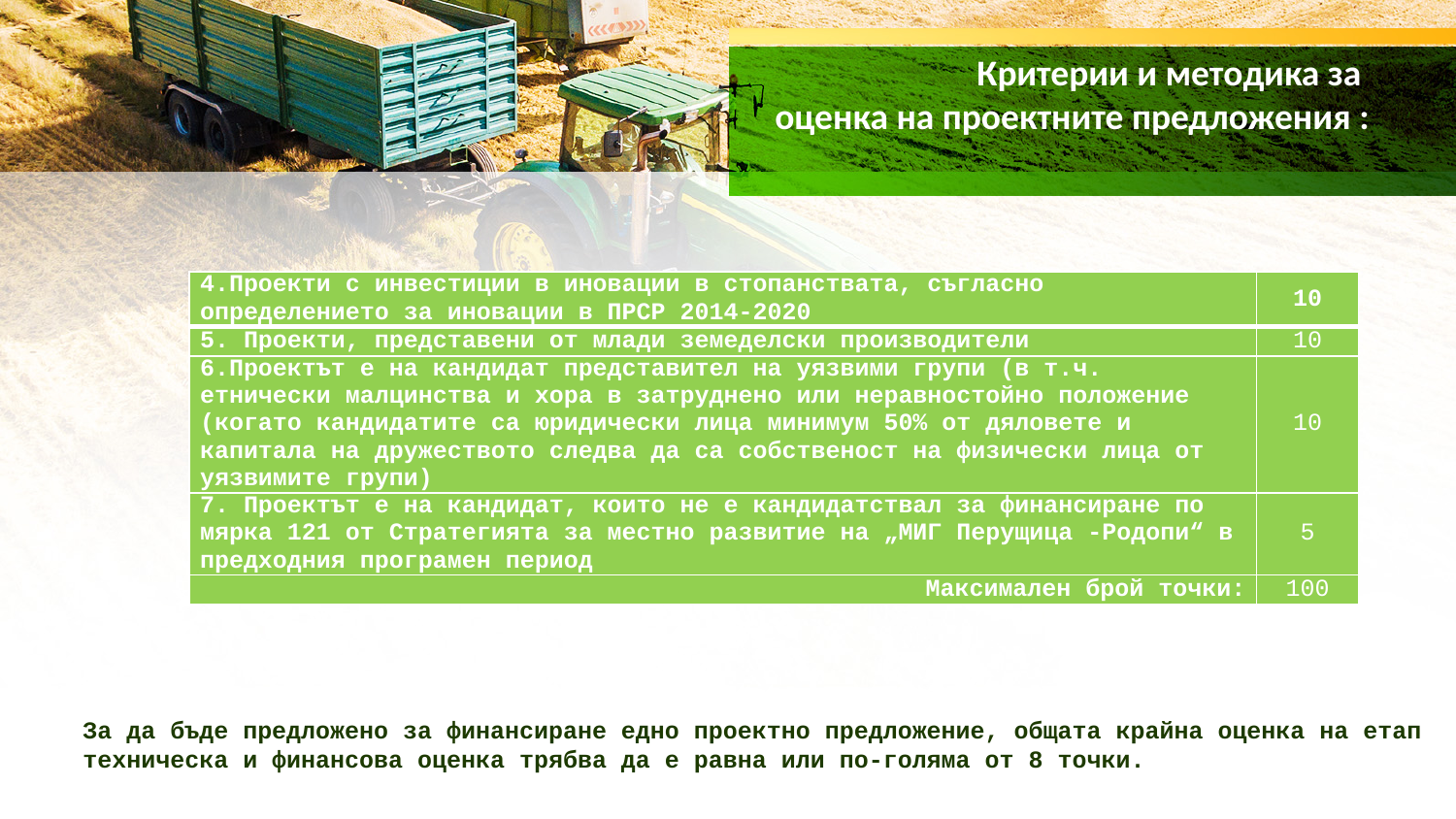

# Критерии и методика за оценка на проектните предложения :
| 4.Проекти с инвестиции в иновации в стопанствата, съгласно определението за иновации в ПРСР 2014-2020 | 10 |
| --- | --- |
| 5. Проекти, представени от млади земеделски производители | 10 |
| 6.Проектът е на кандидат представител на уязвими групи (в т.ч. етнически малцинства и хора в затруднено или неравностойно положение (когато кандидатите са юридически лица минимум 50% от дяловете и капитала на дружеството следва да са собственост на физически лица от уязвимите групи) | 10 |
| 7. Проектът е на кандидат, които не е кандидатствал за финансиране по мярка 121 от Стратегията за местно развитие на „МИГ Перущица -Родопи“ в предходния програмен период | 5 |
| Максимален брой точки: | 100 |
За да бъде предложено за финансиране едно проектно предложение, общата крайна оценка на етап техническа и финансова оценка трябва да е равна или по-голяма от 8 точки.